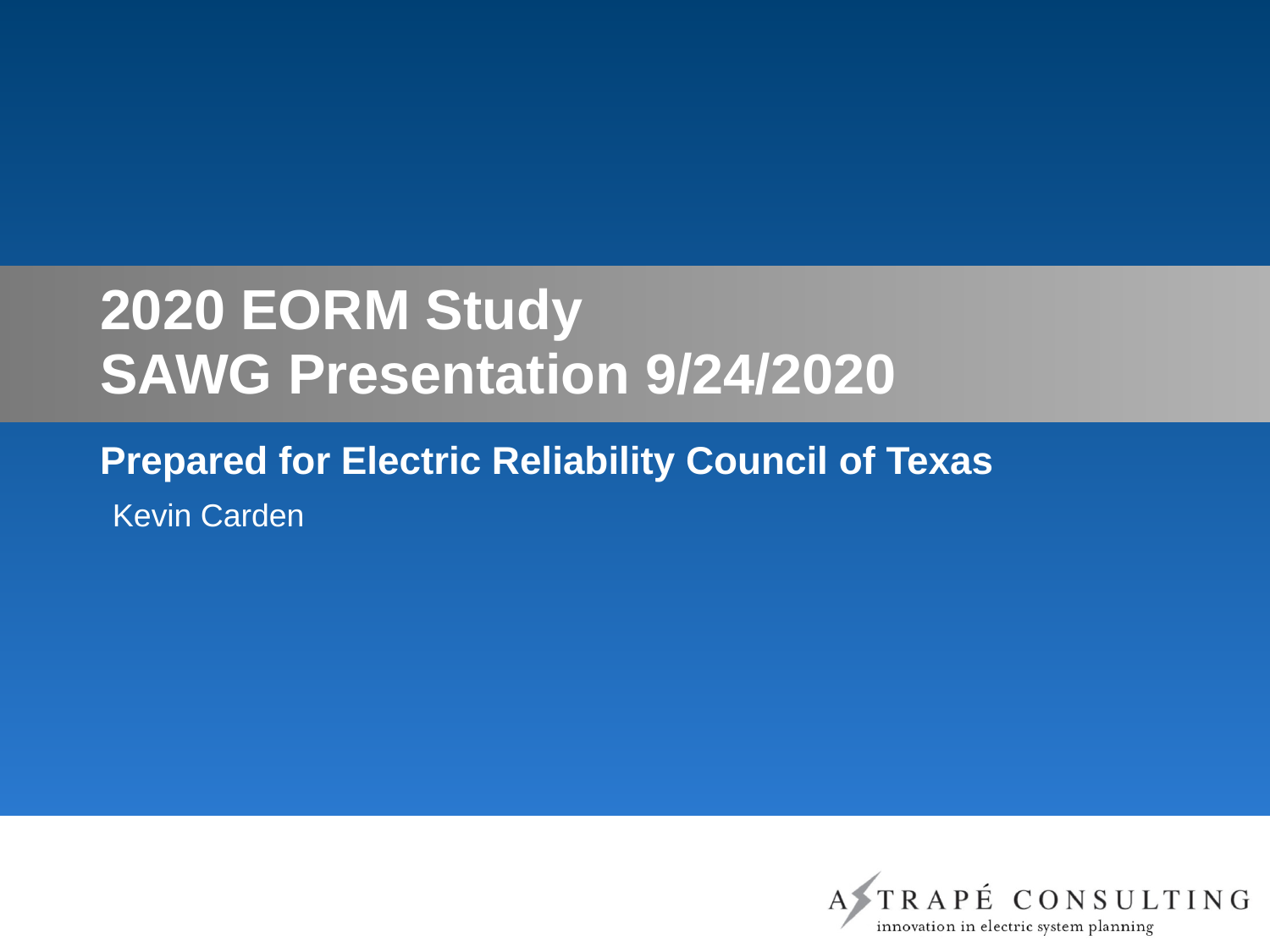

# 2020 EORM Study SAWG Presentation 9/24/2020
Prepared for Electric Reliability Council of Texas

Kevin Carden